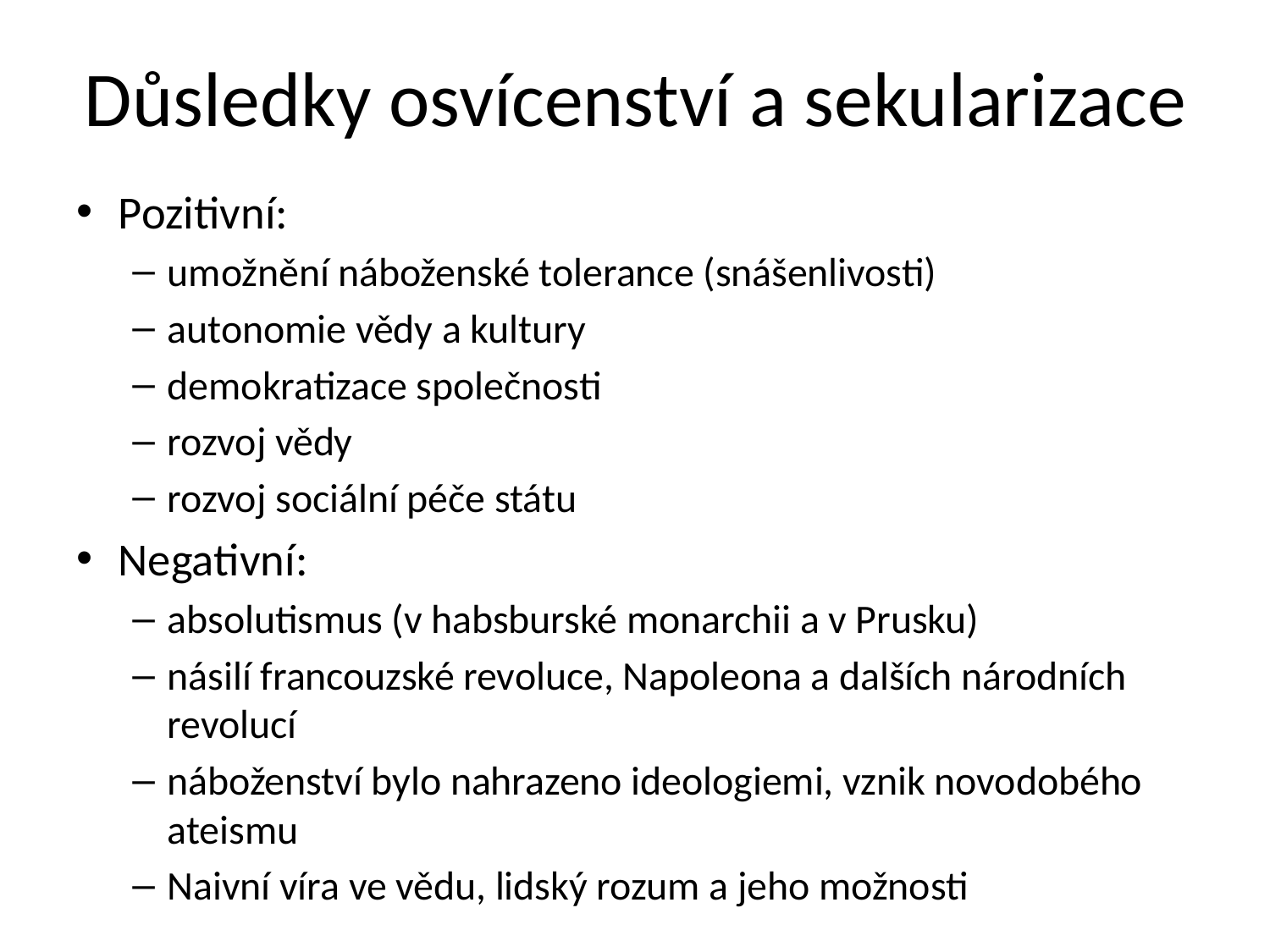

# Důsledky osvícenství a sekularizace
Pozitivní:
umožnění náboženské tolerance (snášenlivosti)
autonomie vědy a kultury
demokratizace společnosti
rozvoj vědy
rozvoj sociální péče státu
Negativní:
absolutismus (v habsburské monarchii a v Prusku)
násilí francouzské revoluce, Napoleona a dalších národních revolucí
náboženství bylo nahrazeno ideologiemi, vznik novodobého ateismu
Naivní víra ve vědu, lidský rozum a jeho možnosti